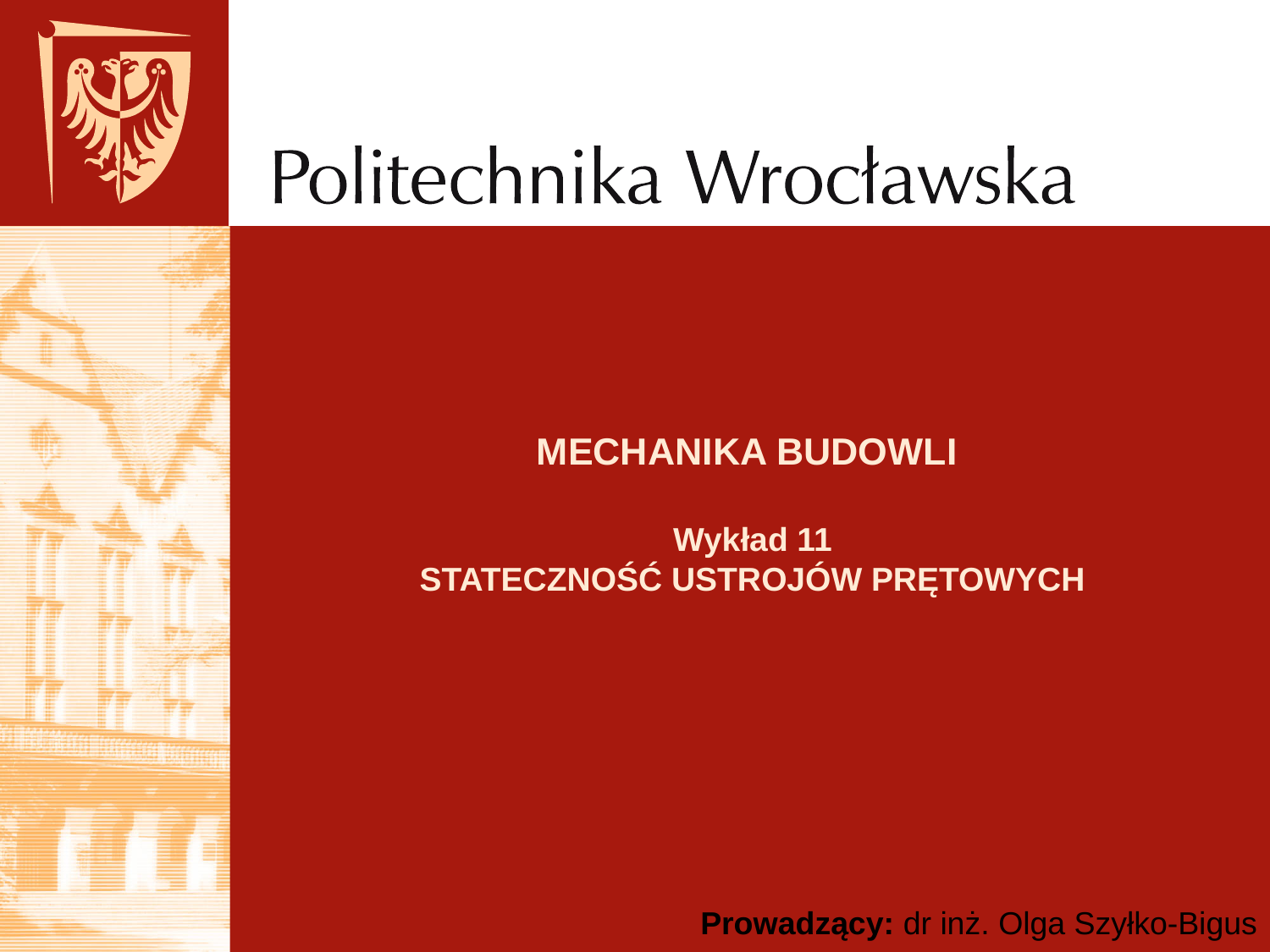

# MECHANIKA BUDOWLI Wykład 11 STATECZNOŚĆ USTROJÓW PRĘTOWYCH

Prowadzący: dr inż. Olga Szyłko-Bigus